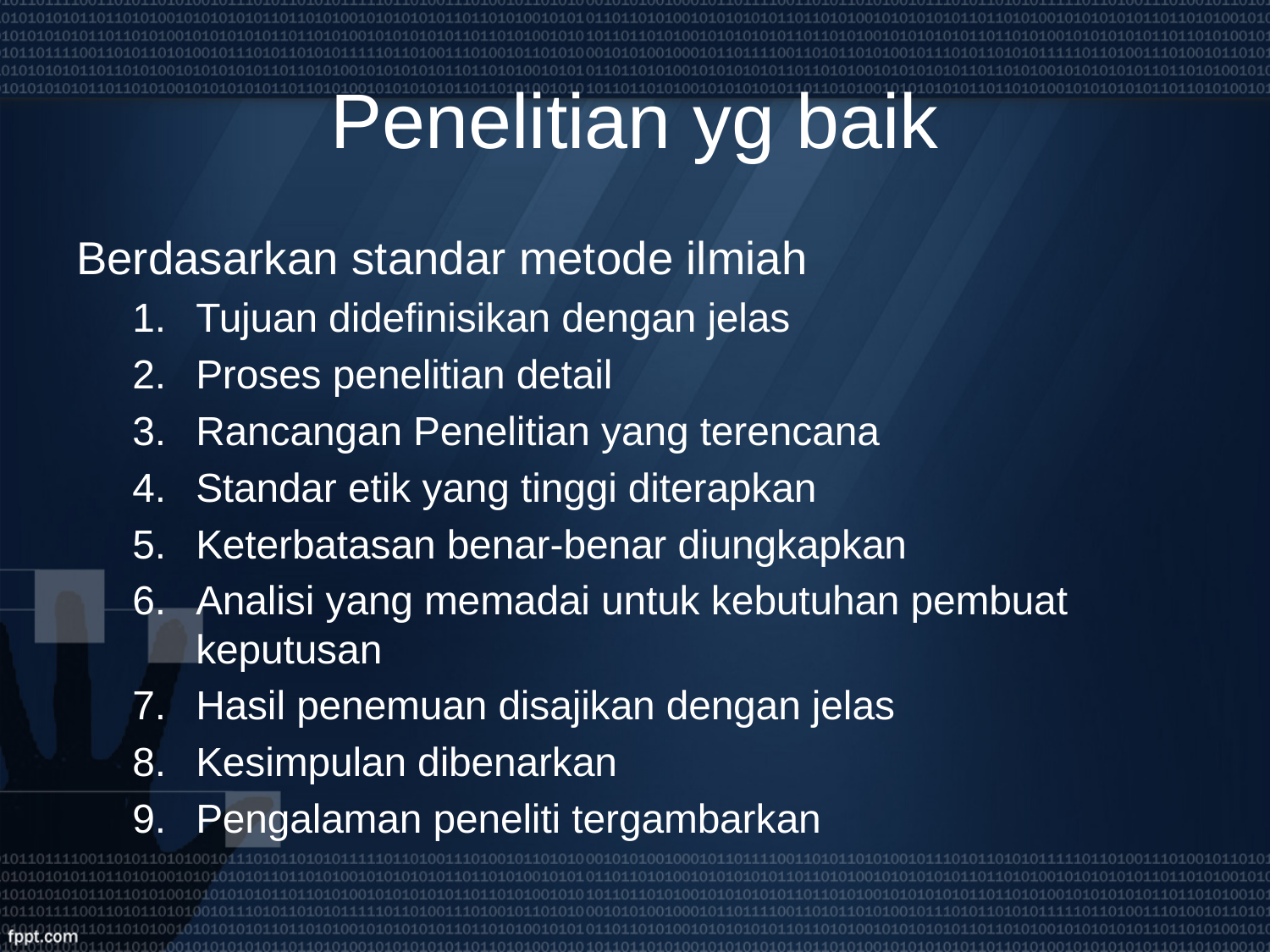

# Penelitian yg baik
Berdasarkan standar metode ilmiah
Tujuan didefinisikan dengan jelas
Proses penelitian detail
Rancangan Penelitian yang terencana
Standar etik yang tinggi diterapkan
Keterbatasan benar-benar diungkapkan
Analisi yang memadai untuk kebutuhan pembuat keputusan
Hasil penemuan disajikan dengan jelas
Kesimpulan dibenarkan
Pengalaman peneliti tergambarkan